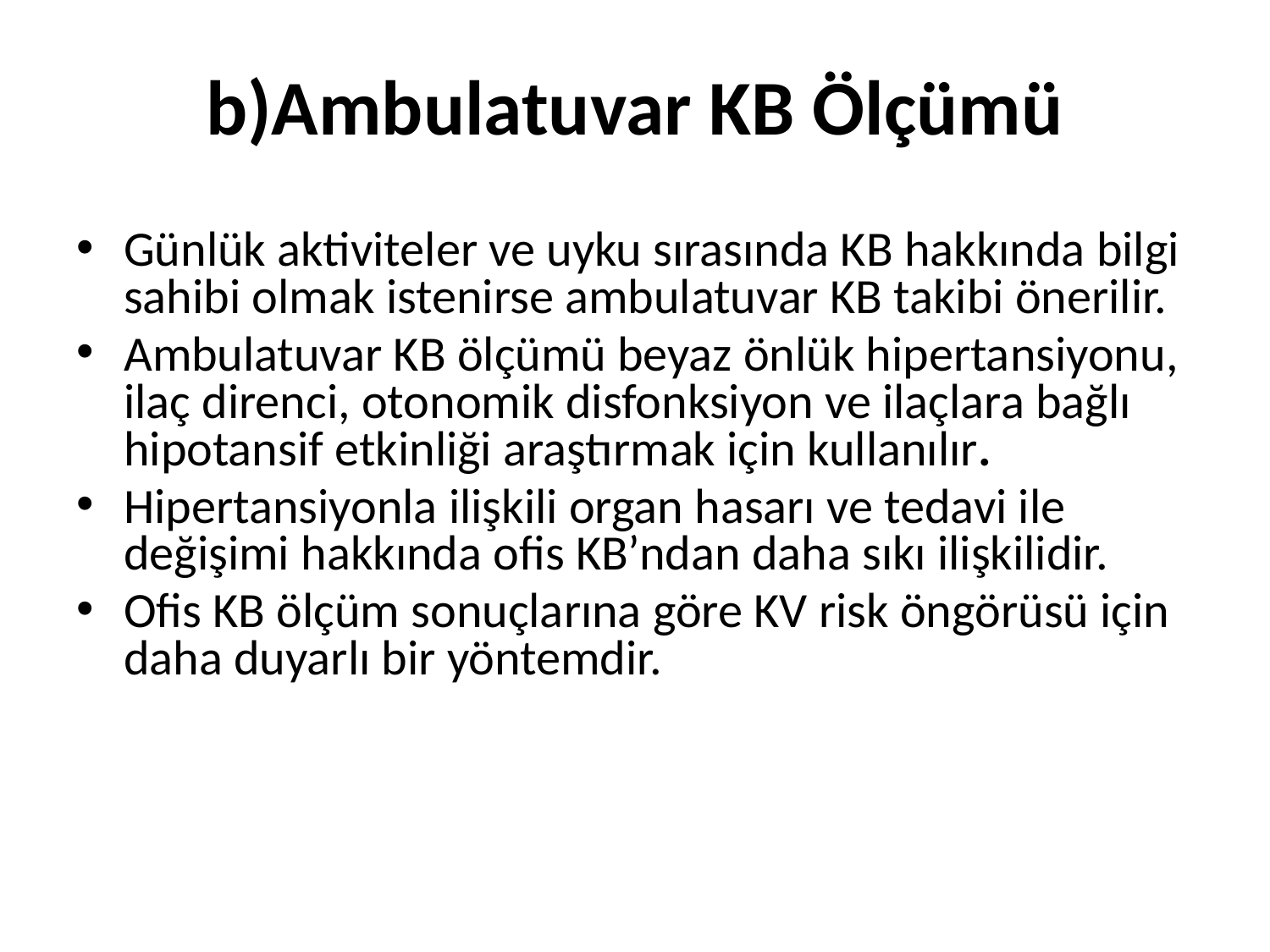

# b)Ambulatuvar KB Ölçümü
Günlük aktiviteler ve uyku sırasında KB hakkında bilgi sahibi olmak istenirse ambulatuvar KB takibi önerilir.
Ambulatuvar KB ölçümü beyaz önlük hipertansiyonu, ilaç direnci, otonomik disfonksiyon ve ilaçlara bağlı hipotansif etkinliği araştırmak için kullanılır.
Hipertansiyonla ilişkili organ hasarı ve tedavi ile değişimi hakkında ofis KB’ndan daha sıkı ilişkilidir.
Ofis KB ölçüm sonuçlarına göre KV risk öngörüsü için daha duyarlı bir yöntemdir.